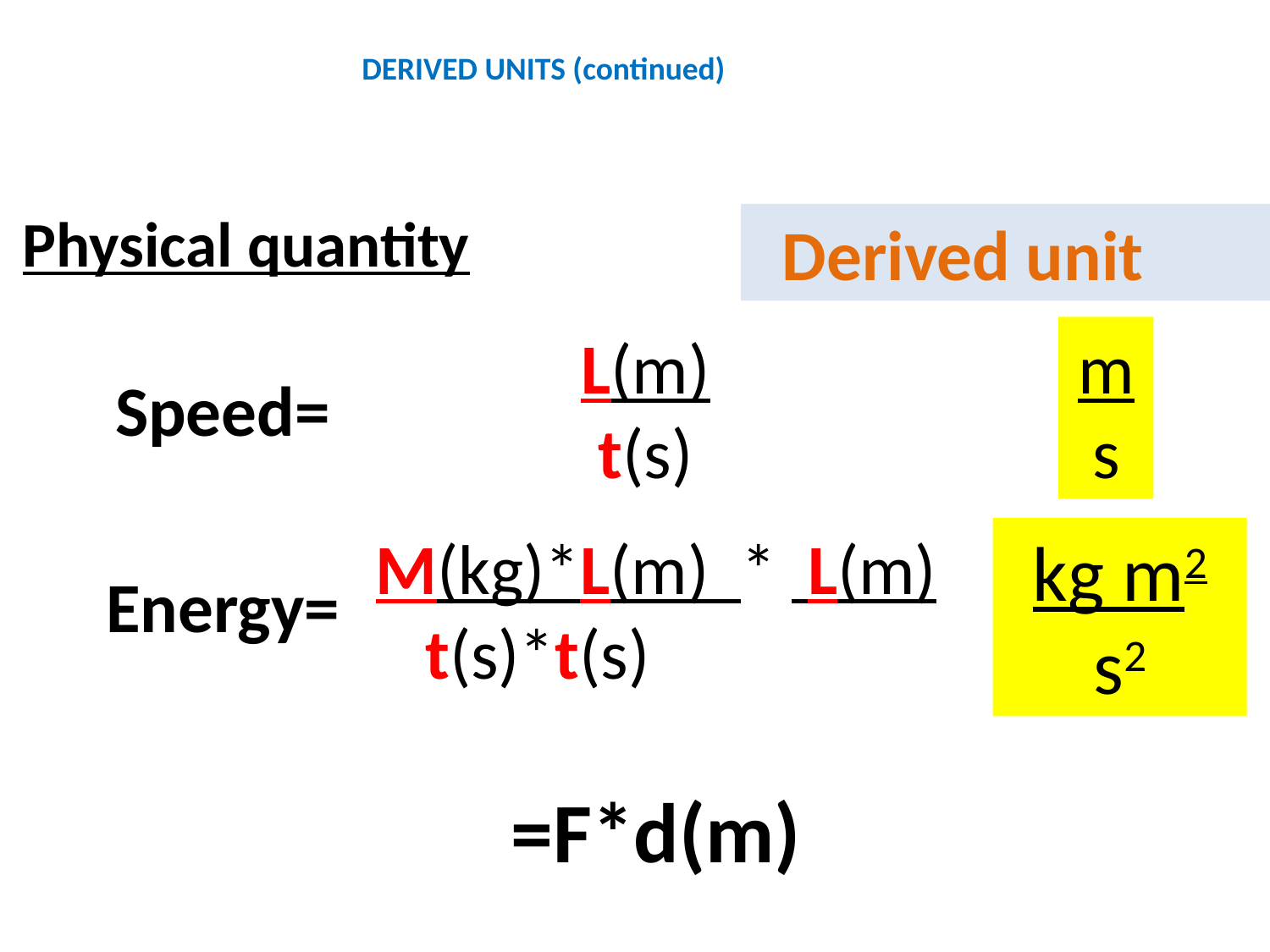

DERIVED UNITS (continued)
Physical quantity
    Derived unit
L(m)
t(s)
m
s
Speed=
M(kg)*L(m)  *  L(m)
    t(s)*t(s)

=F*d(m)
kg m2
s2
Energy=